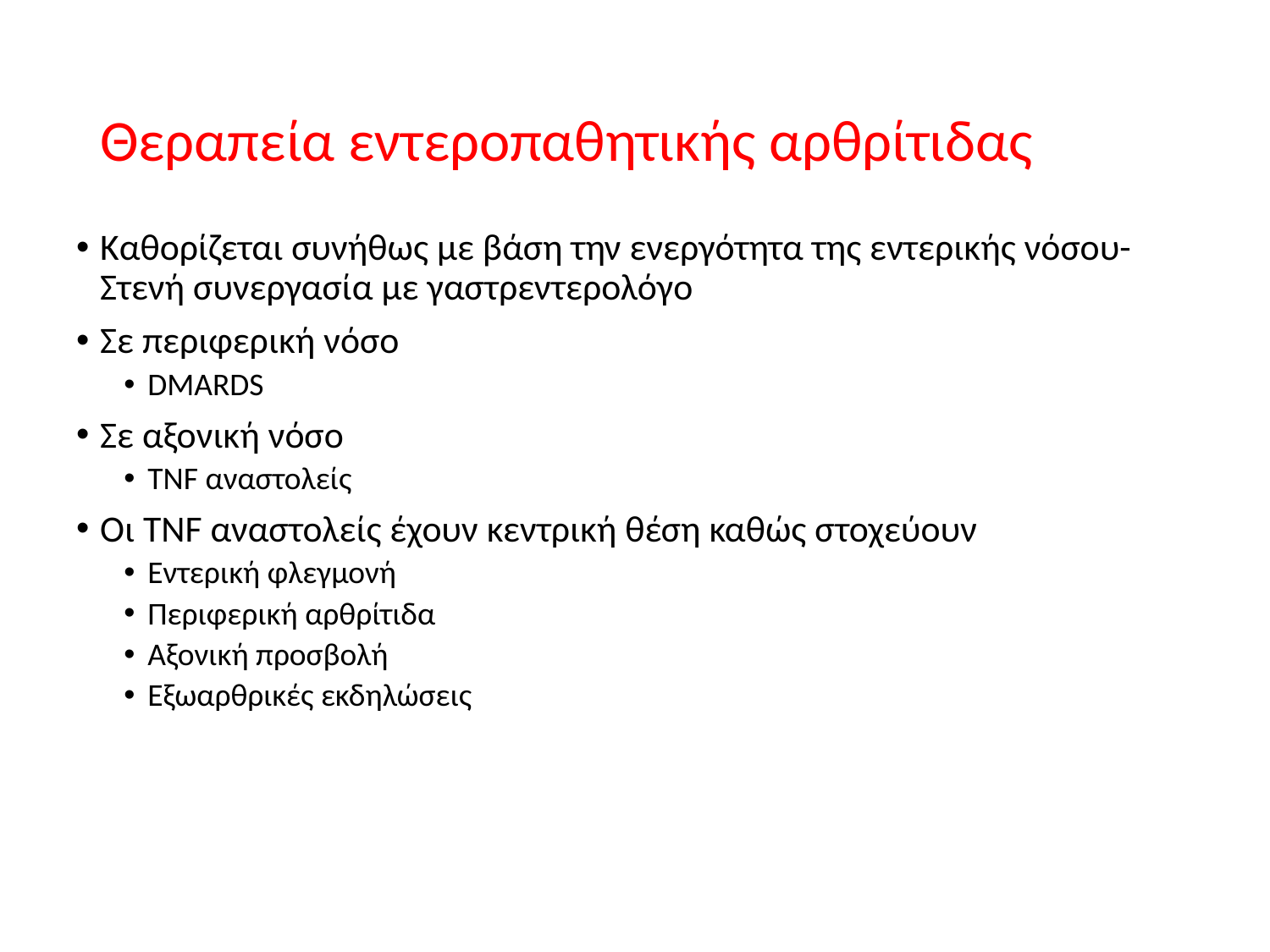

# Θεραπεία εντεροπαθητικής αρθρίτιδας
Καθορίζεται συνήθως με βάση την ενεργότητα της εντερικής νόσου-Στενή συνεργασία με γαστρεντερολόγο
Σε περιφερική νόσο
DMARDS
Σε αξονική νόσο
TNF αναστολείς
Οι TNF αναστολείς έχουν κεντρική θέση καθώς στοχεύουν
Εντερική φλεγμονή
Περιφερική αρθρίτιδα
Αξονική προσβολή
Εξωαρθρικές εκδηλώσεις